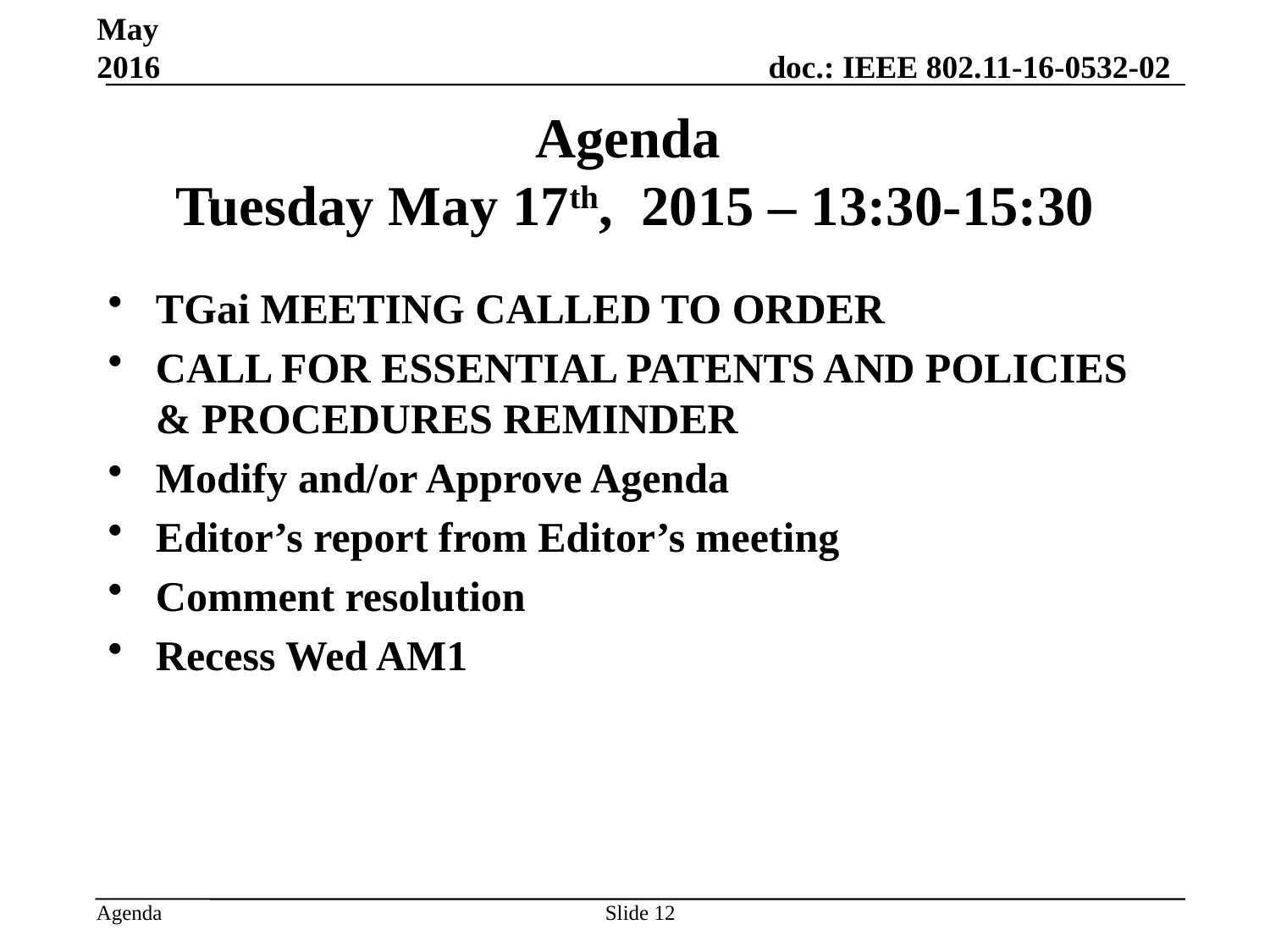

May 2016
# Agenda Tuesday May 17th,  2015 – 13:30-15:30
TGai MEETING CALLED TO ORDER
CALL FOR ESSENTIAL PATENTS AND POLICIES & PROCEDURES REMINDER
Modify and/or Approve Agenda
Editor’s report from Editor’s meeting
Comment resolution
Recess Wed AM1

Slide 12